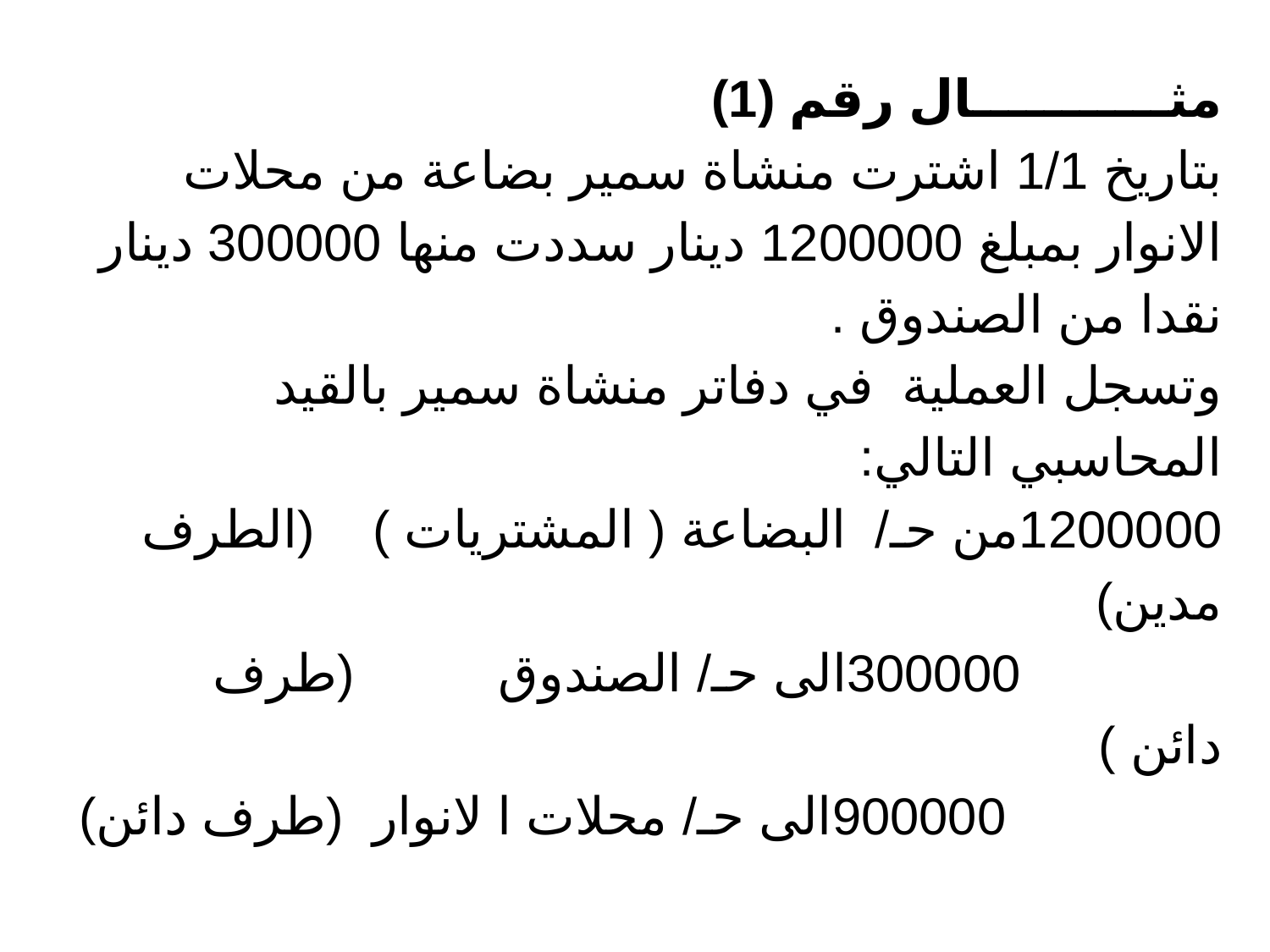

# مثـــــــــــال رقم (1) بتاريخ 1/1 اشترت منشاة سمير بضاعة من محلات الانوار بمبلغ 1200000 دينار سددت منها 300000 دينار نقدا من الصندوق . وتسجل العملية  في دفاتر منشاة سمير بالقيد المحاسبي التالي: 1200000من حـ/  البضاعة ( المشتريات )    (الطرف مدين) 300000الى حـ/ الصندوق          (طرف دائن ) 900000الى حـ/ محلات ا لانوار  (طرف دائن)